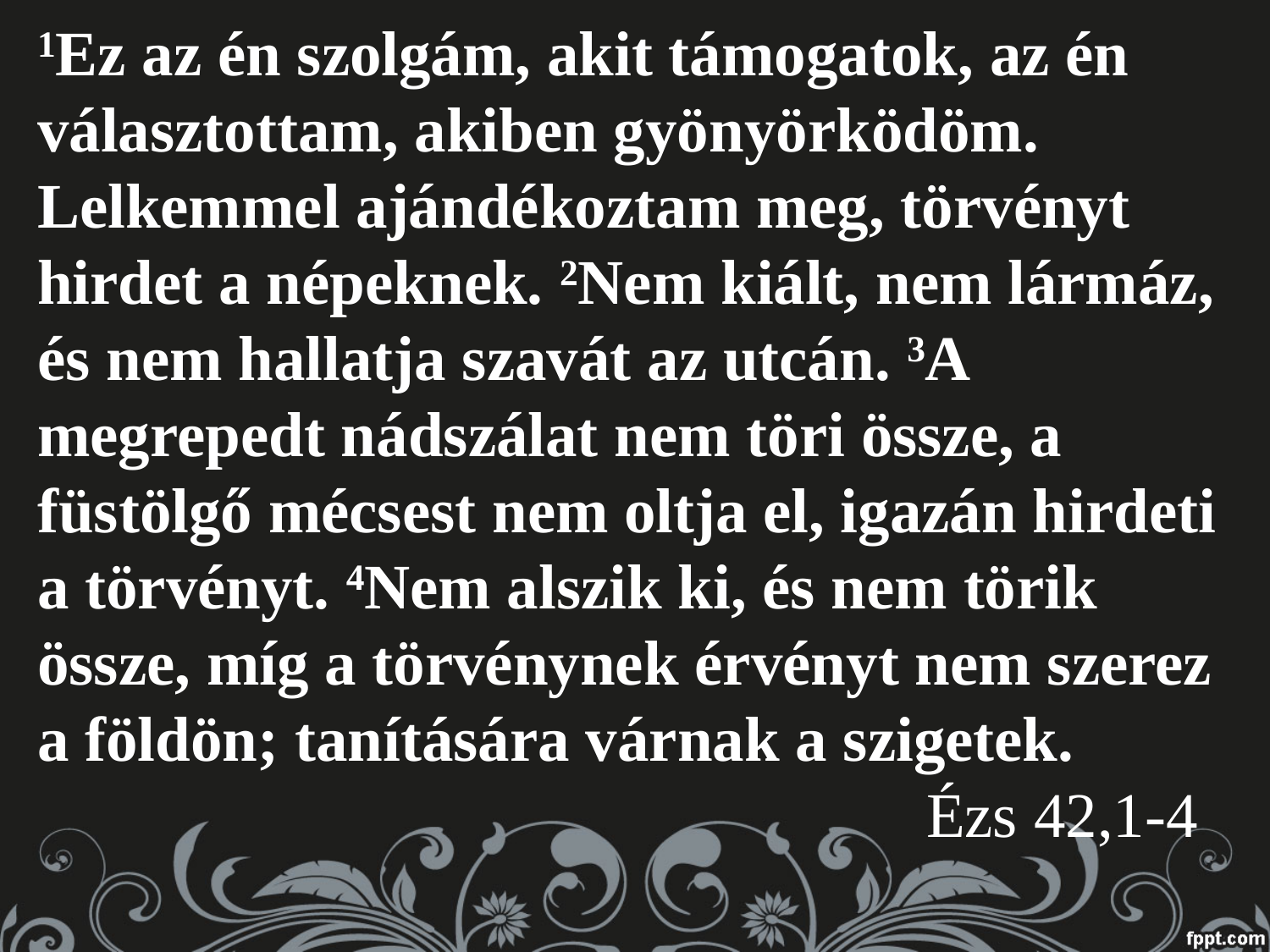

1Ez az én szolgám, akit támogatok, az én választottam, akiben gyönyörködöm. Lelkemmel ajándékoztam meg, törvényt hirdet a népeknek. 2Nem kiált, nem lármáz, és nem hallatja szavát az utcán. 3A megrepedt nádszálat nem töri össze, a füstölgő mécsest nem oltja el, igazán hirdeti a törvényt. 4Nem alszik ki, és nem törik össze, míg a törvénynek érvényt nem szerez a földön; tanítására várnak a szigetek.
							Ézs 42,1-4